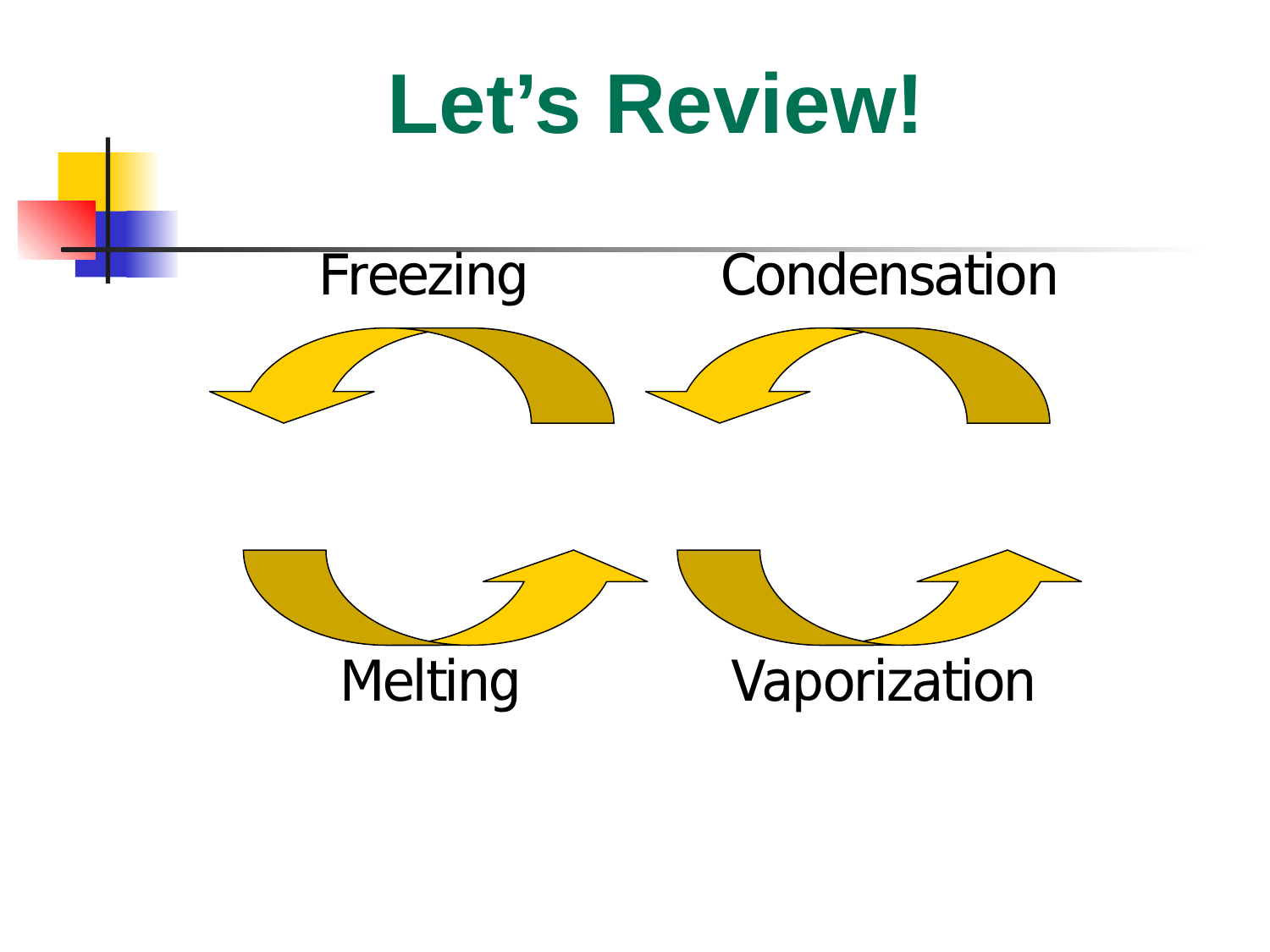

Let’s Review!
Solid
Gas
Liquid
Freezing
Condensation

Melting

Vaporization